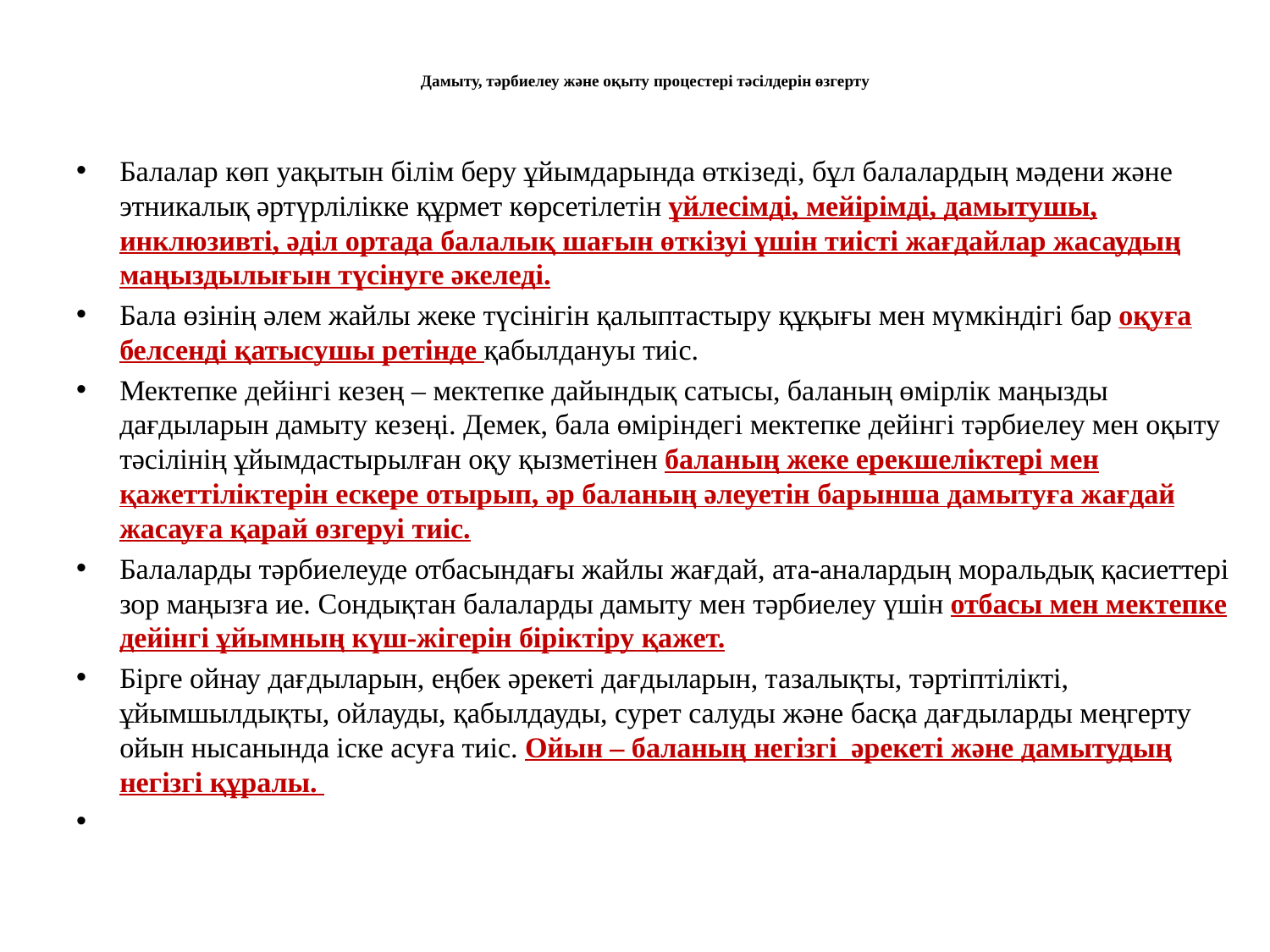

# Дамыту, тәрбиелеу және оқыту процестері тәсілдерін өзгерту
Балалар көп уақытын білім беру ұйымдарында өткізеді, бұл балалардың мәдени және этникалық әртүрлілікке құрмет көрсетілетін үйлесімді, мейірімді, дамытушы, инклюзивті, әділ ортада балалық шағын өткізуі үшін тиісті жағдайлар жасаудың маңыздылығын түсінуге әкеледі.
Бала өзінің әлем жайлы жеке түсінігін қалыптастыру құқығы мен мүмкіндігі бар оқуға белсенді қатысушы ретінде қабылдануы тиіс.
Мектепке дейінгі кезең – мектепке дайындық сатысы, баланың өмірлік маңызды дағдыларын дамыту кезеңі. Демек, бала өміріндегі мектепке дейінгі тәрбиелеу мен оқыту тәсілінің ұйымдастырылған оқу қызметінен баланың жеке ерекшеліктері мен қажеттіліктерін ескере отырып, әр баланың әлеуетін барынша дамытуға жағдай жасауға қарай өзгеруі тиіс.
Балаларды тәрбиелеуде отбасындағы жайлы жағдай, ата-аналардың моральдық қасиеттері зор маңызға ие. Сондықтан балаларды дамыту мен тәрбиелеу үшін отбасы мен мектепке дейінгі ұйымның күш-жігерін біріктіру қажет.
Бірге ойнау дағдыларын, еңбек әрекеті дағдыларын, тазалықты, тәртіптілікті, ұйымшылдықты, ойлауды, қабылдауды, сурет салуды және басқа дағдыларды меңгерту ойын нысанында іске асуға тиіс. Ойын – баланың негізгі  әрекеті және дамытудың негізгі құралы.